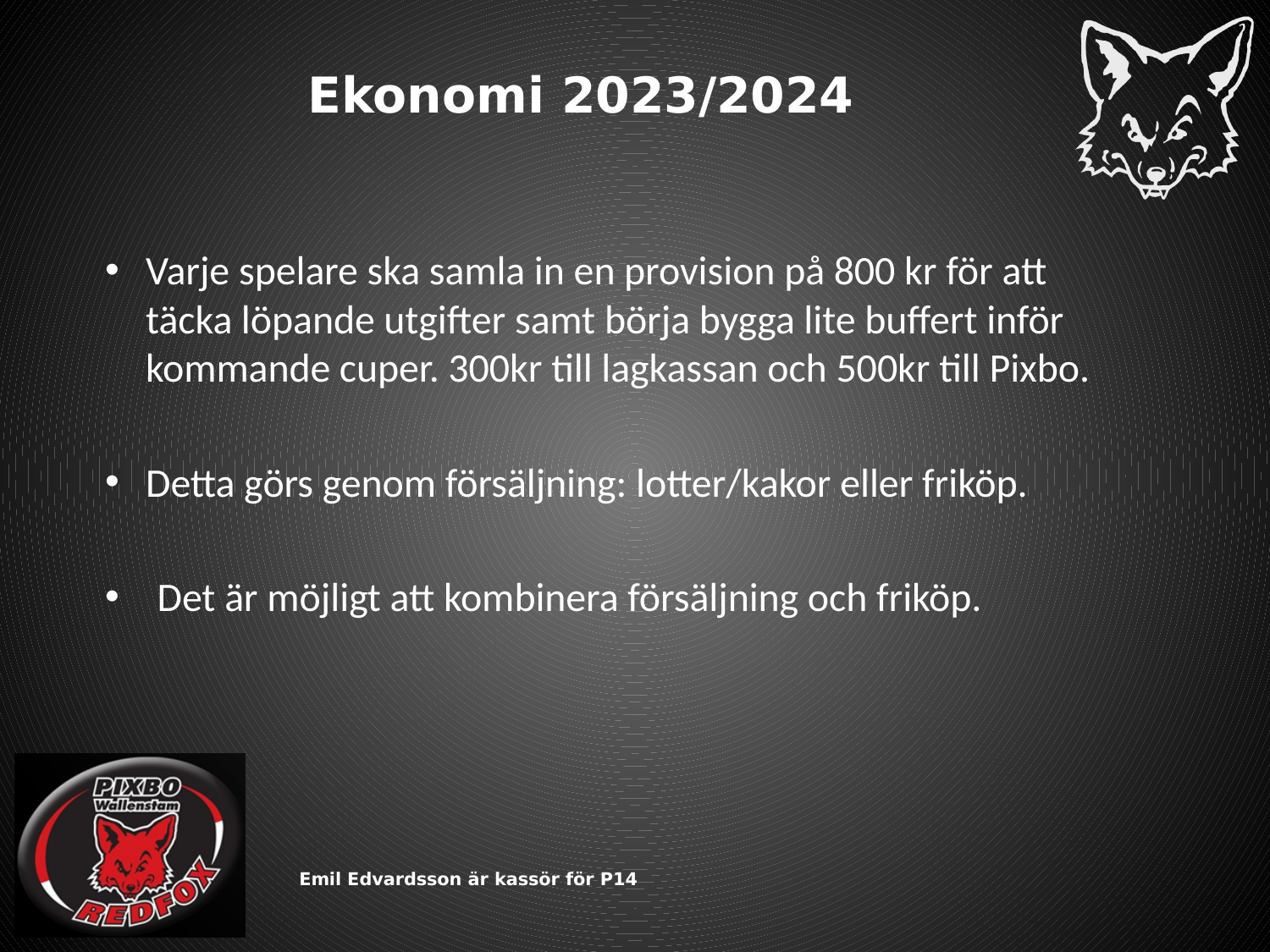

# Ekonomi 2023/2024
Varje spelare ska samla in en provision på 800 kr för att täcka löpande utgifter samt börja bygga lite buffert inför kommande cuper. 300kr till lagkassan och 500kr till Pixbo.

Detta görs genom försäljning: lotter/kakor eller friköp.

Det är möjligt att kombinera försäljning och friköp.
Emil Edvardsson är kassör för P14